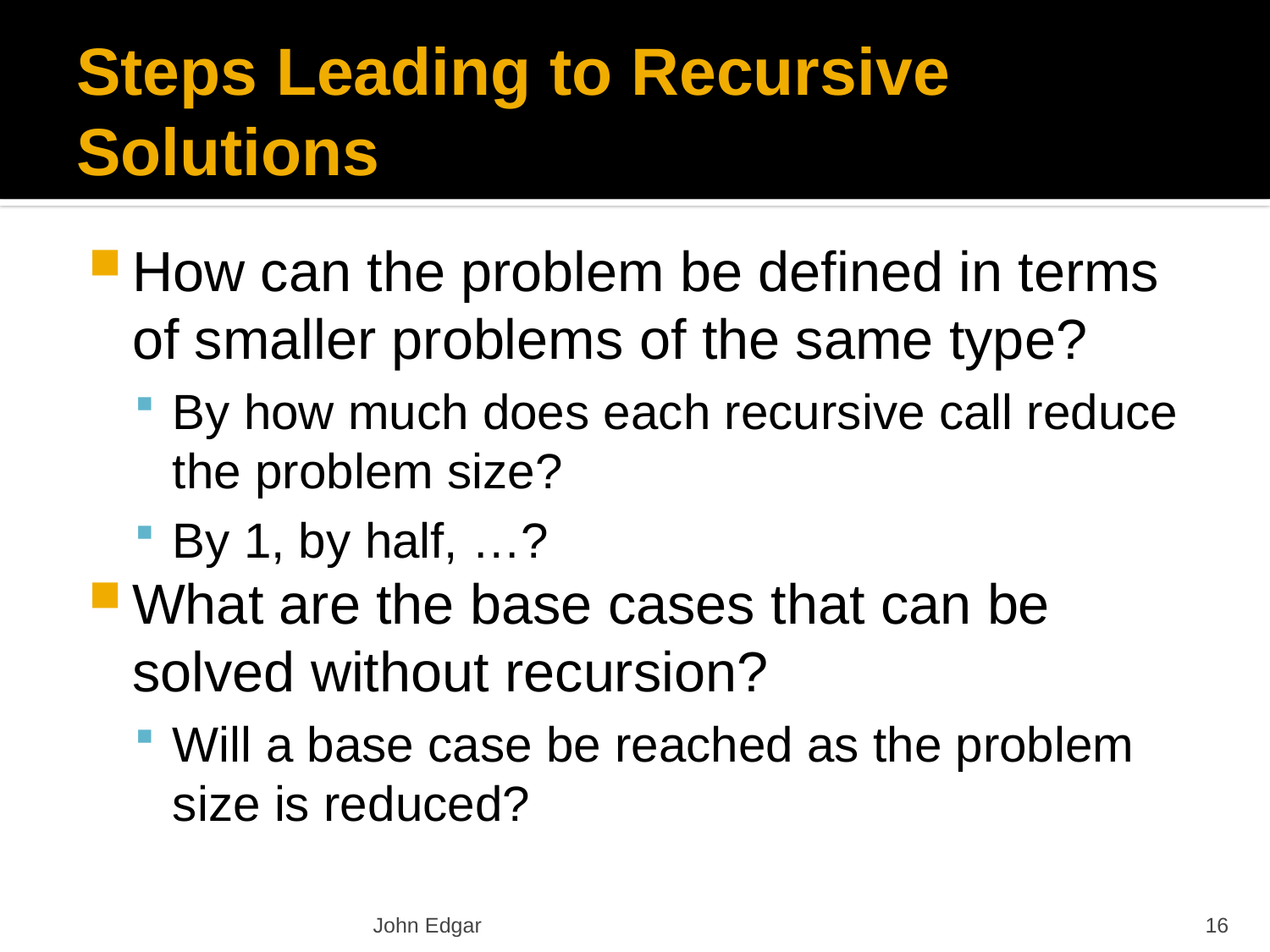

# Steps Leading to Recursive Solutions
How can the problem be defined in terms of smaller problems of the same type?
By how much does each recursive call reduce the problem size?
By 1, by half, …?
What are the base cases that can be solved without recursion?
Will a base case be reached as the problem size is reduced?
John Edgar
16